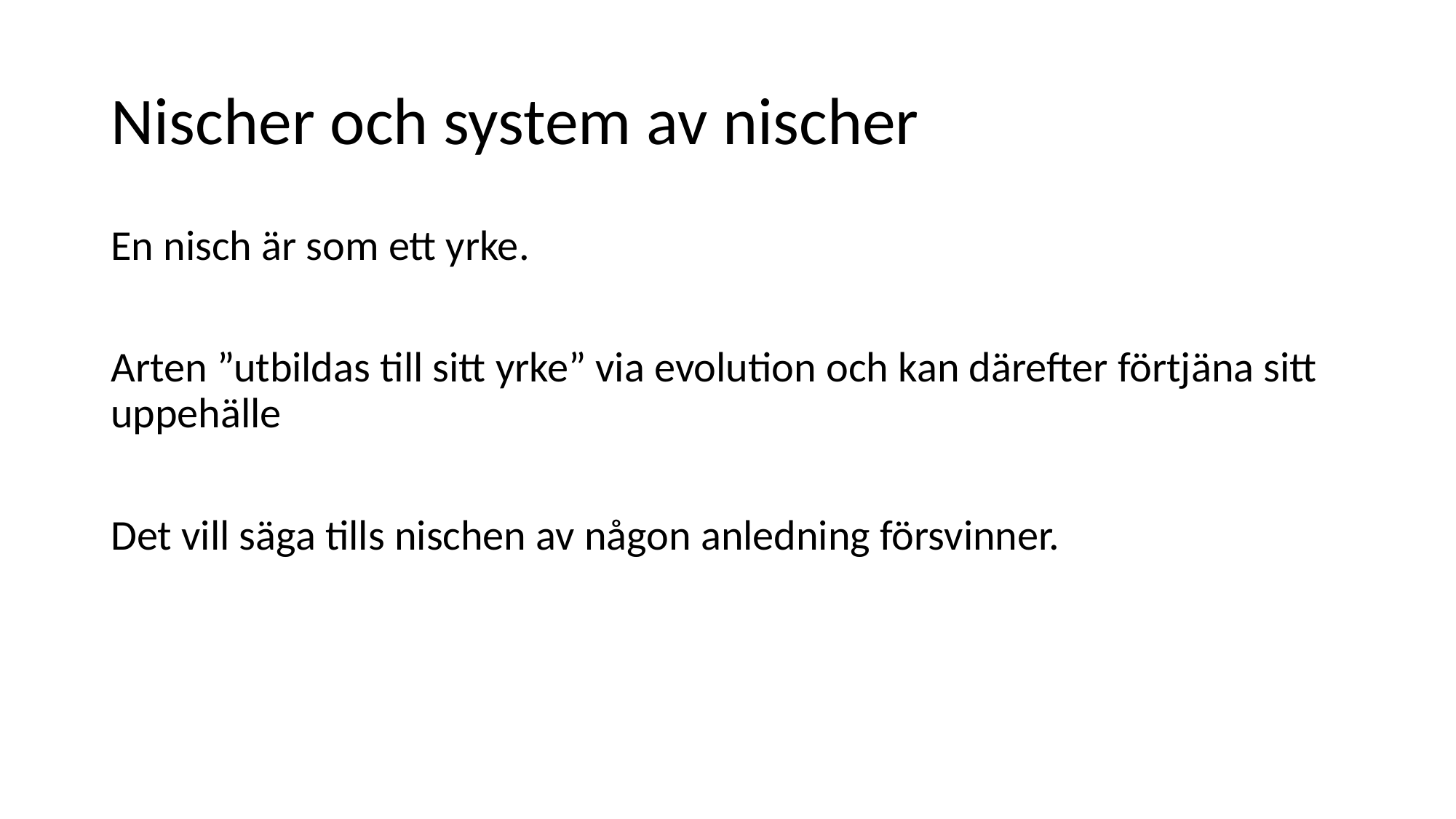

# Nischer och system av nischer
En nisch är som ett yrke.

Arten ”utbildas till sitt yrke” via evolution och kan därefter förtjäna sitt uppehälle

Det vill säga tills nischen av någon anledning försvinner.